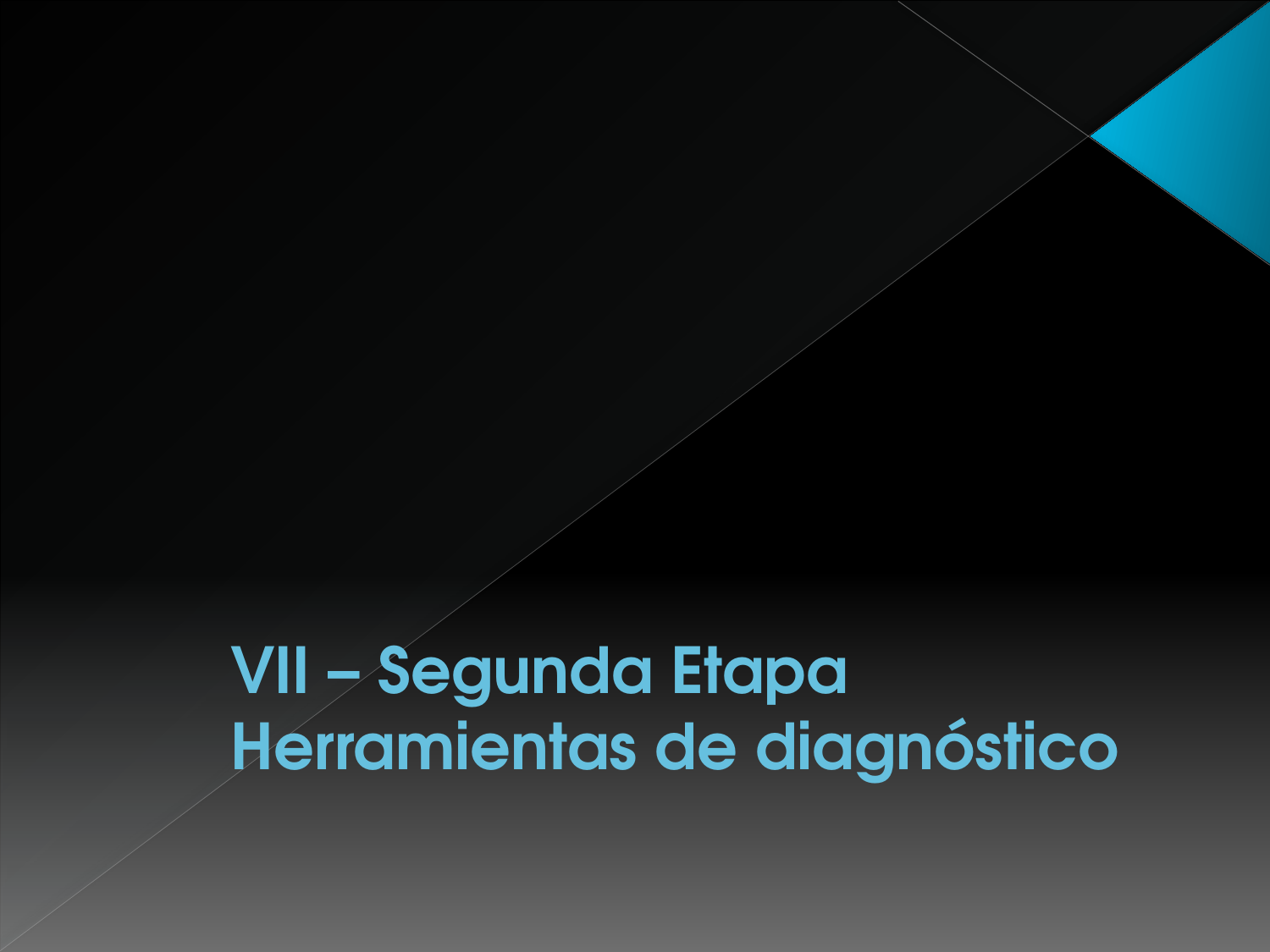

# VII – Segunda Etapa Herramientas de diagnóstico